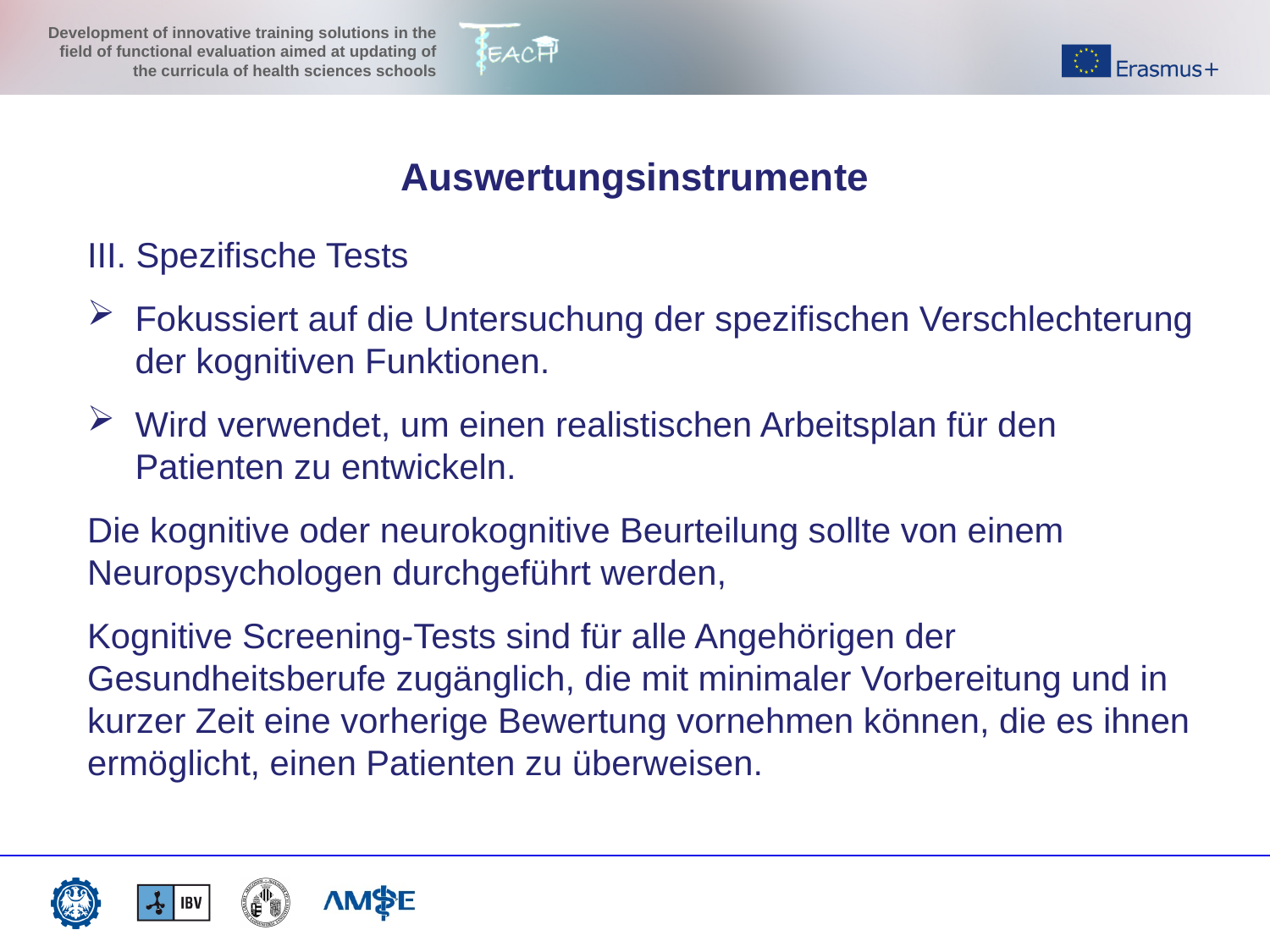

Auswertungsinstrumente
III. Spezifische Tests
Fokussiert auf die Untersuchung der spezifischen Verschlechterung der kognitiven Funktionen.
Wird verwendet, um einen realistischen Arbeitsplan für den Patienten zu entwickeln.
Die kognitive oder neurokognitive Beurteilung sollte von einem Neuropsychologen durchgeführt werden,
Kognitive Screening-Tests sind für alle Angehörigen der Gesundheitsberufe zugänglich, die mit minimaler Vorbereitung und in kurzer Zeit eine vorherige Bewertung vornehmen können, die es ihnen ermöglicht, einen Patienten zu überweisen.